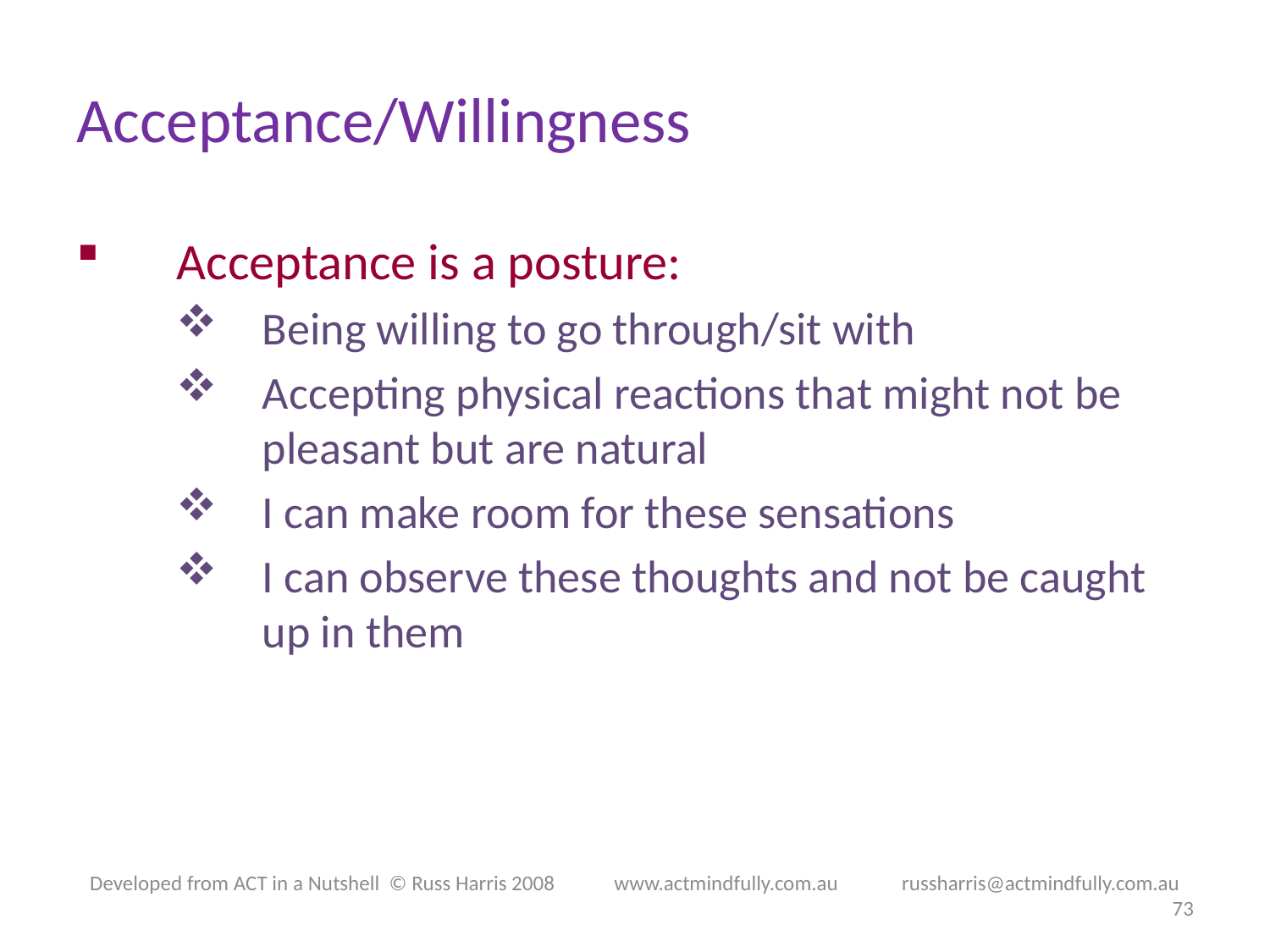

# Acceptance/Willingness
Acceptance is a posture:
Being willing to go through/sit with
Accepting physical reactions that might not be pleasant but are natural
I can make room for these sensations
I can observe these thoughts and not be caught up in them

Developed from ACT in a Nutshell  © Russ Harris 2008            www.actmindfully.com.au             russharris@actmindfully.com.au
73